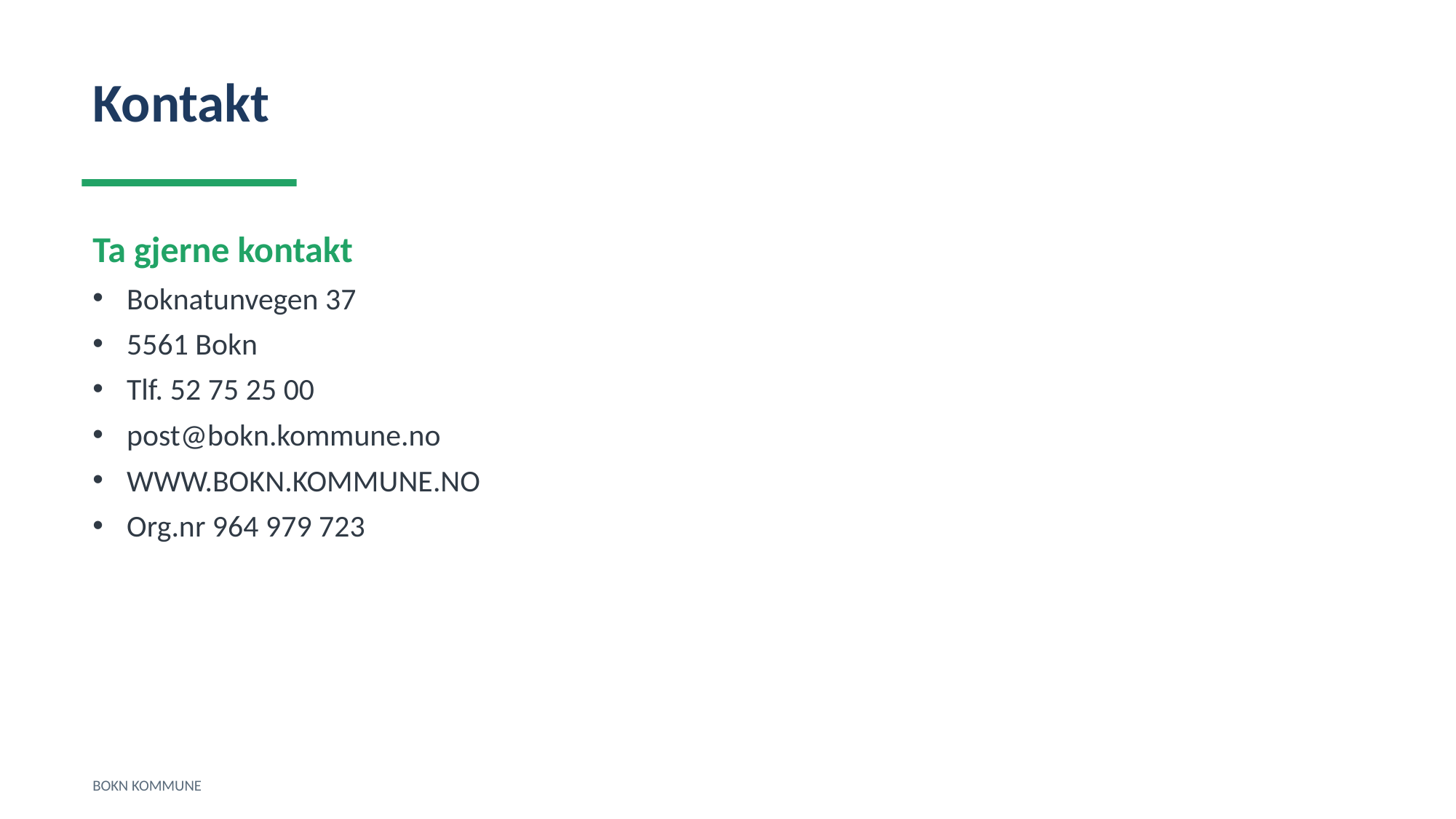

Kontakt

Ta gjerne kontakt
Boknatunvegen 37
5561 Bokn
Tlf. 52 75 25 00
post@bokn.kommune.no
WWW.BOKN.KOMMUNE.NO
Org.nr 964 979 723
BOKN KOMMUNE